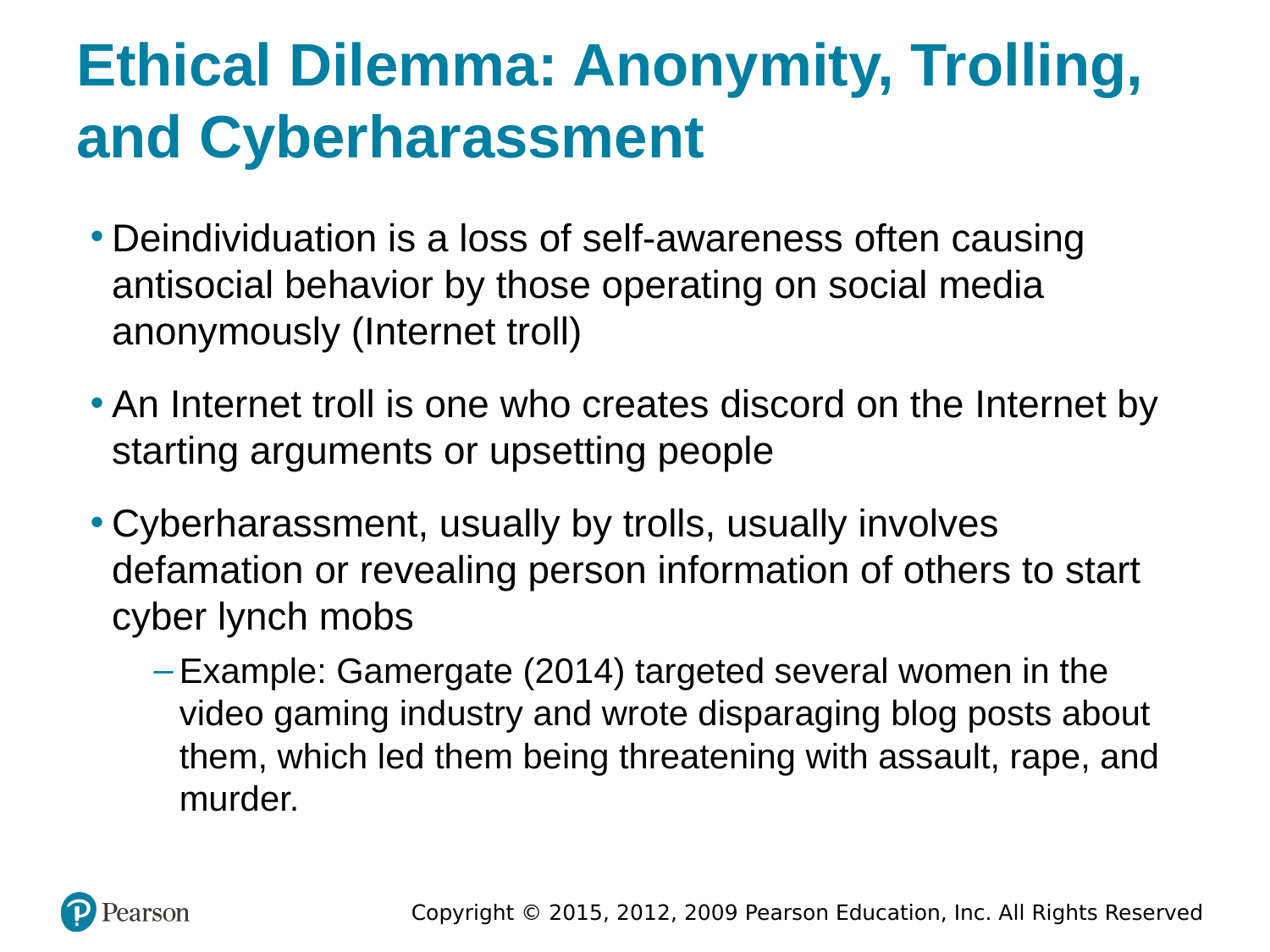

# Ethical Dilemma: Anonymity, Trolling, and Cyberharassment
Deindividuation is a loss of self-awareness often causing antisocial behavior by those operating on social media anonymously (Internet troll)
An Internet troll is one who creates discord on the Internet by starting arguments or upsetting people
Cyberharassment, usually by trolls, usually involves defamation or revealing person information of others to start cyber lynch mobs
Example: Gamergate (2014) targeted several women in the video gaming industry and wrote disparaging blog posts about them, which led them being threatening with assault, rape, and murder.